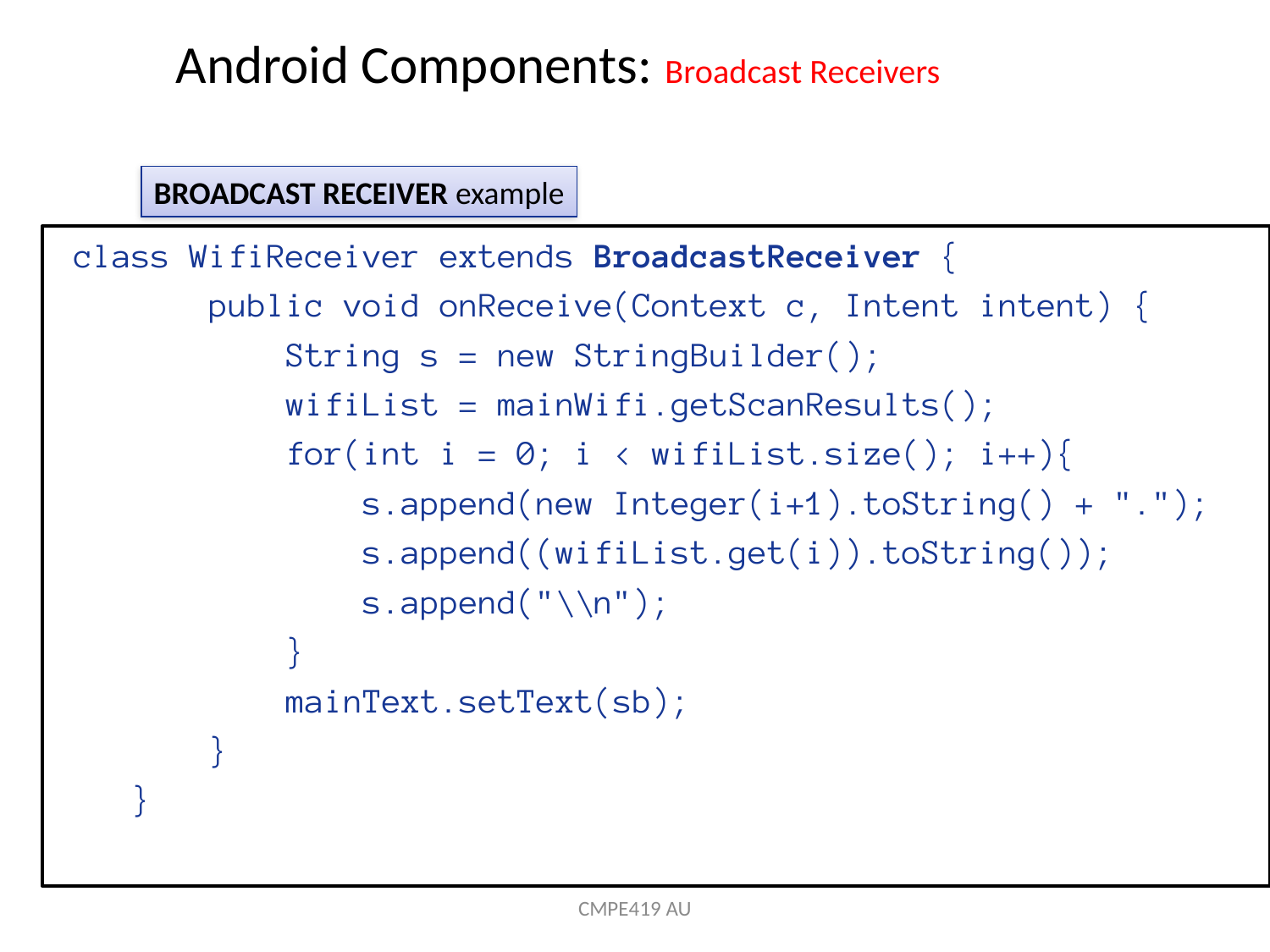

# Android Components: Broadcast Receivers
BROADCAST RECEIVER example
 class WifiReceiver extends BroadcastReceiver {
        public void onReceive(Context c, Intent intent) {
            String s = new StringBuilder();
            wifiList = mainWifi.getScanResults();
            for(int i = 0; i < wifiList.size(); i++){
                s.append(new Integer(i+1).toString() + ".");
                s.append((wifiList.get(i)).toString());
                s.append("\\n");
            }
            mainText.setText(sb);
        }
    }
CMPE419 AU